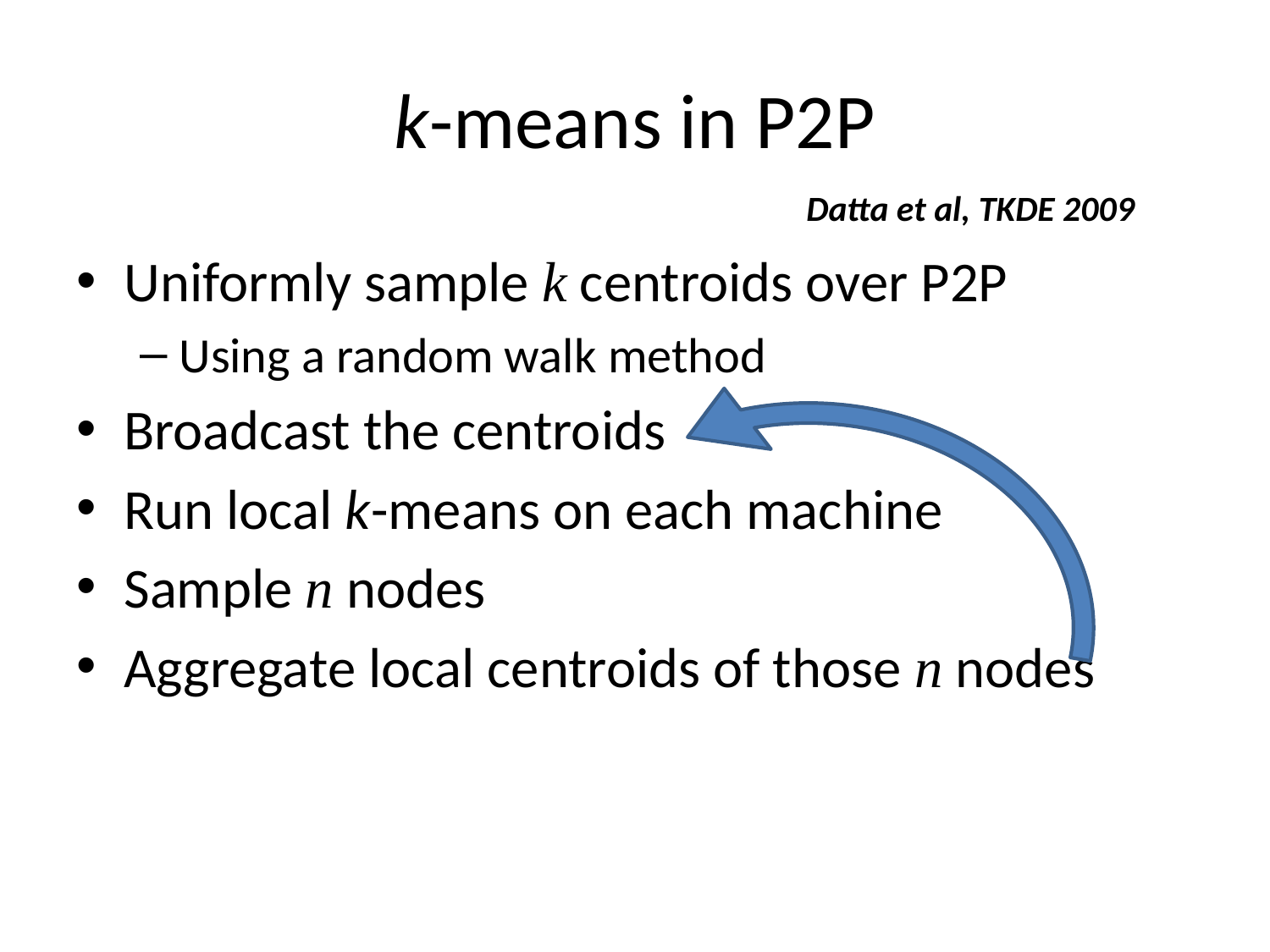

# k-means in P2P
Datta et al, TKDE 2009
Uniformly sample k centroids over P2P
Using a random walk method
Broadcast the centroids
Run local k-means on each machine
Sample n nodes
Aggregate local centroids of those n nodes